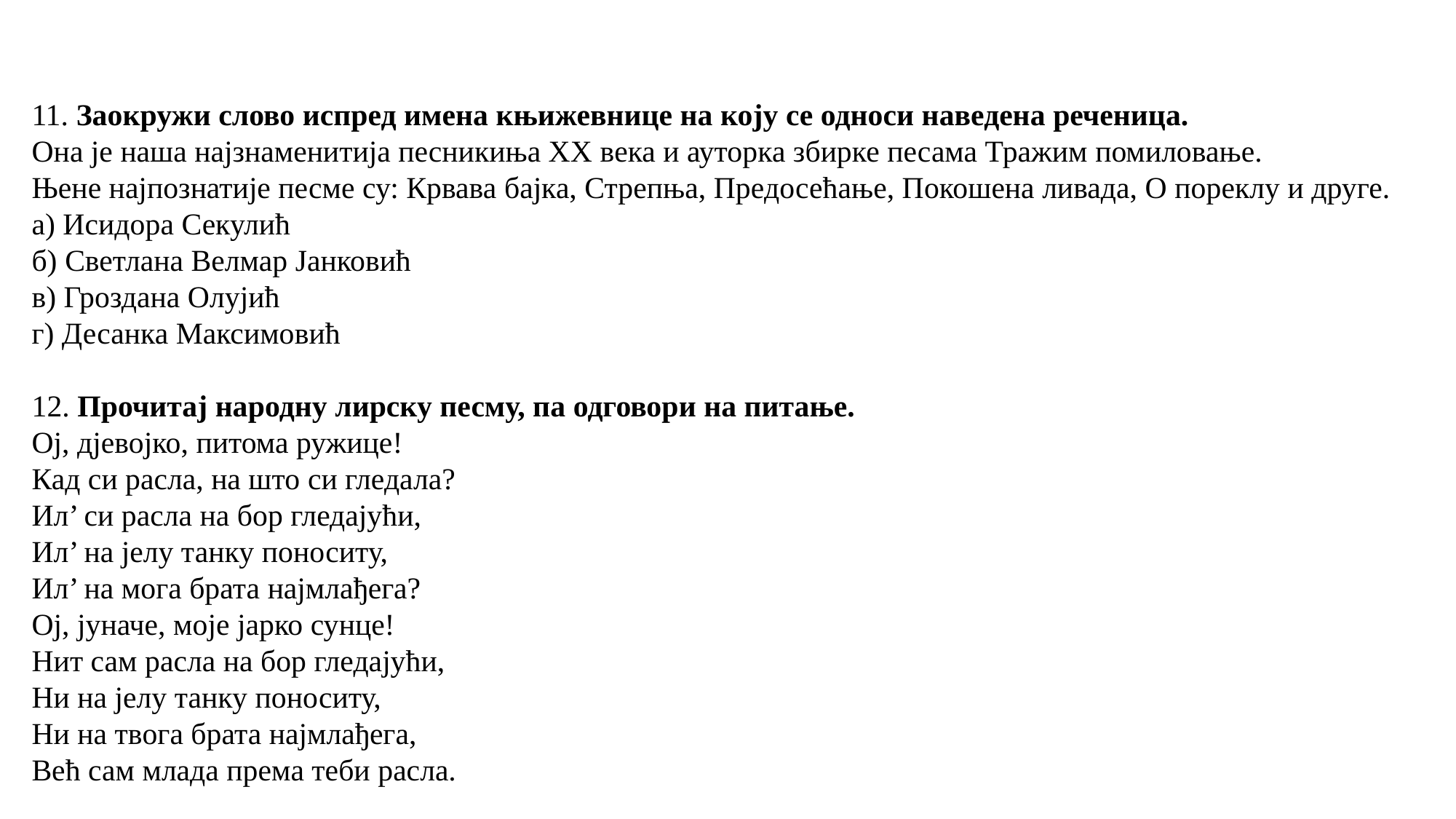

11. Заокружи слово испред имена књижевнице на коју се односи наведена реченица.
Она је наша најзнаменитија песникиња ХХ века и ауторка збирке песама Тражим помиловање.
Њене најпознатије песме су: Крвава бајка, Стрепња, Предосећање, Покошена ливада, О пореклу и друге.
а) Исидора Секулић
б) Светлана Велмар Јанковић
в) Гроздана Олујић
г) Десанка Максимовић

12. Прочитај народну лирску песму, па одговори на питање.
Ој, дјевојко, питома ружице!
Кад си расла, на што си гледала?
Ил’ си расла на бор гледајући,
Ил’ на јелу танку поноситу,
Ил’ на мога брата најмлађега?
Ој, јуначе, моје јарко сунце!
Нит сам расла на бор гледајући,
Ни на јелу танку поноситу,
Ни на твога брата најмлађега,
Већ сам млада према теби расла.